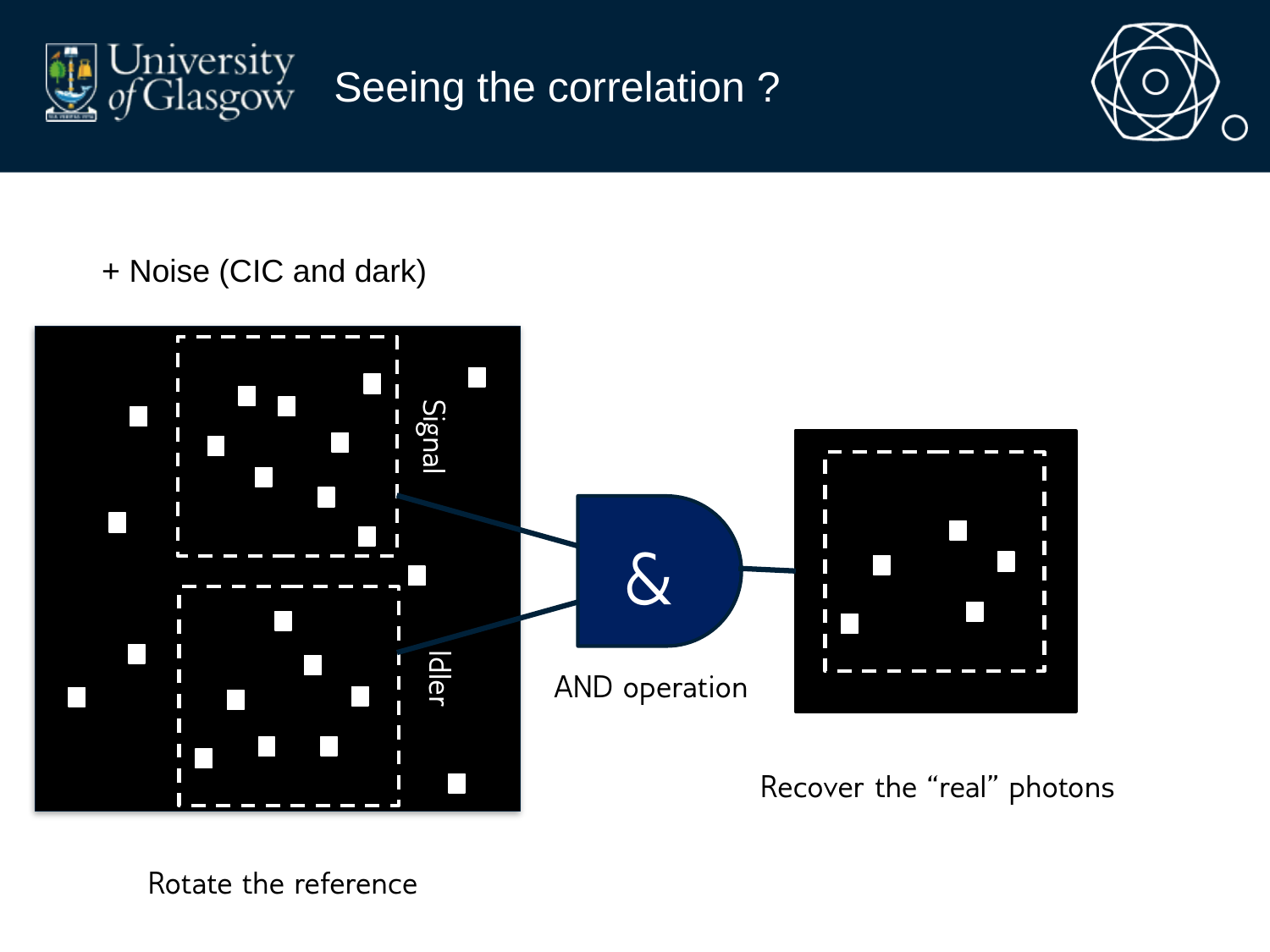

# Seeing the correlation ?

+ Noise (CIC and dark)

Signal

&

Idler
AND operation

Recover the “real” photons

Rotate the reference